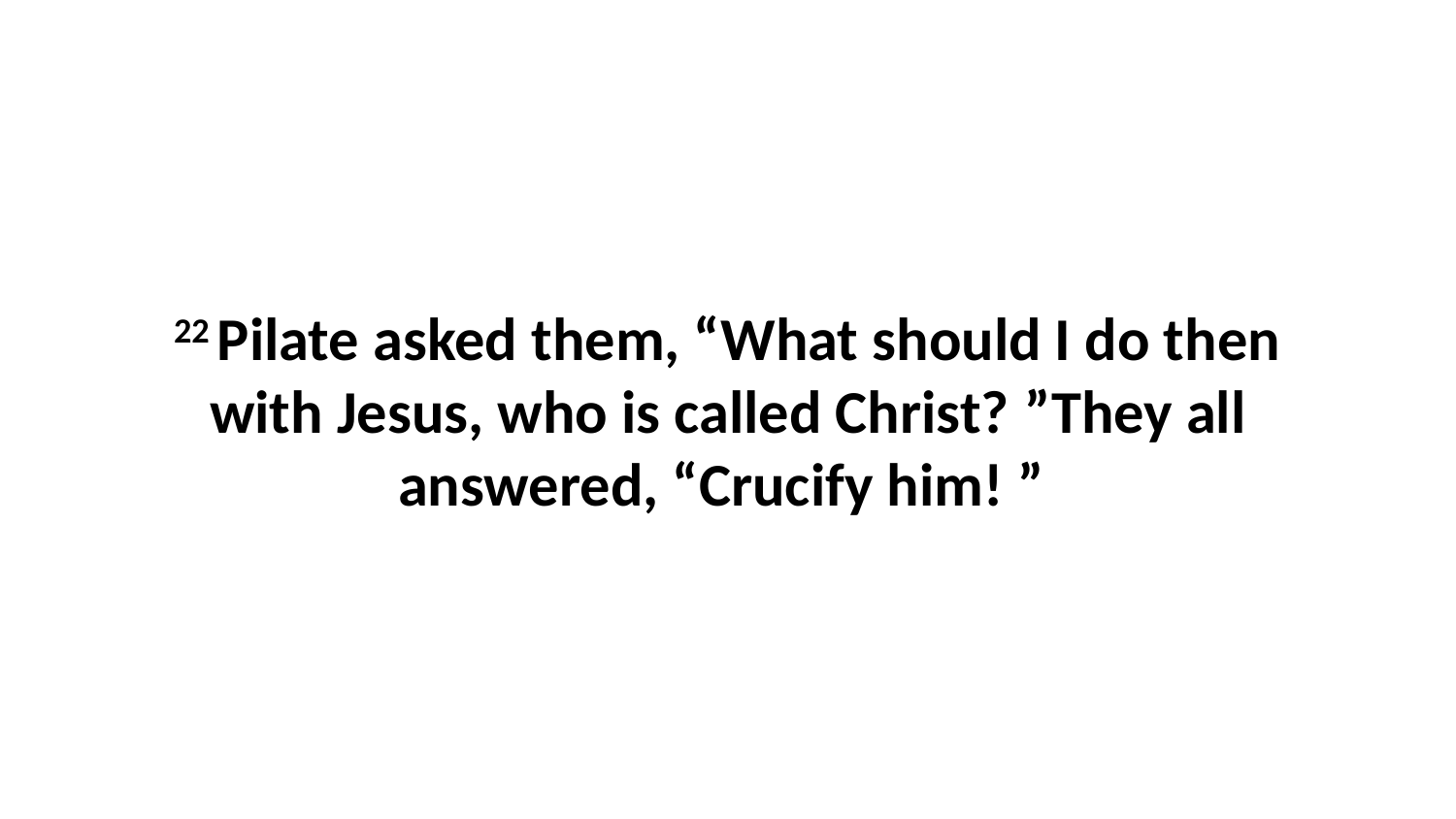

22 Pilate asked them, “What should I do then with Jesus, who is called Christ? ”They all answered, “Crucify him! ”